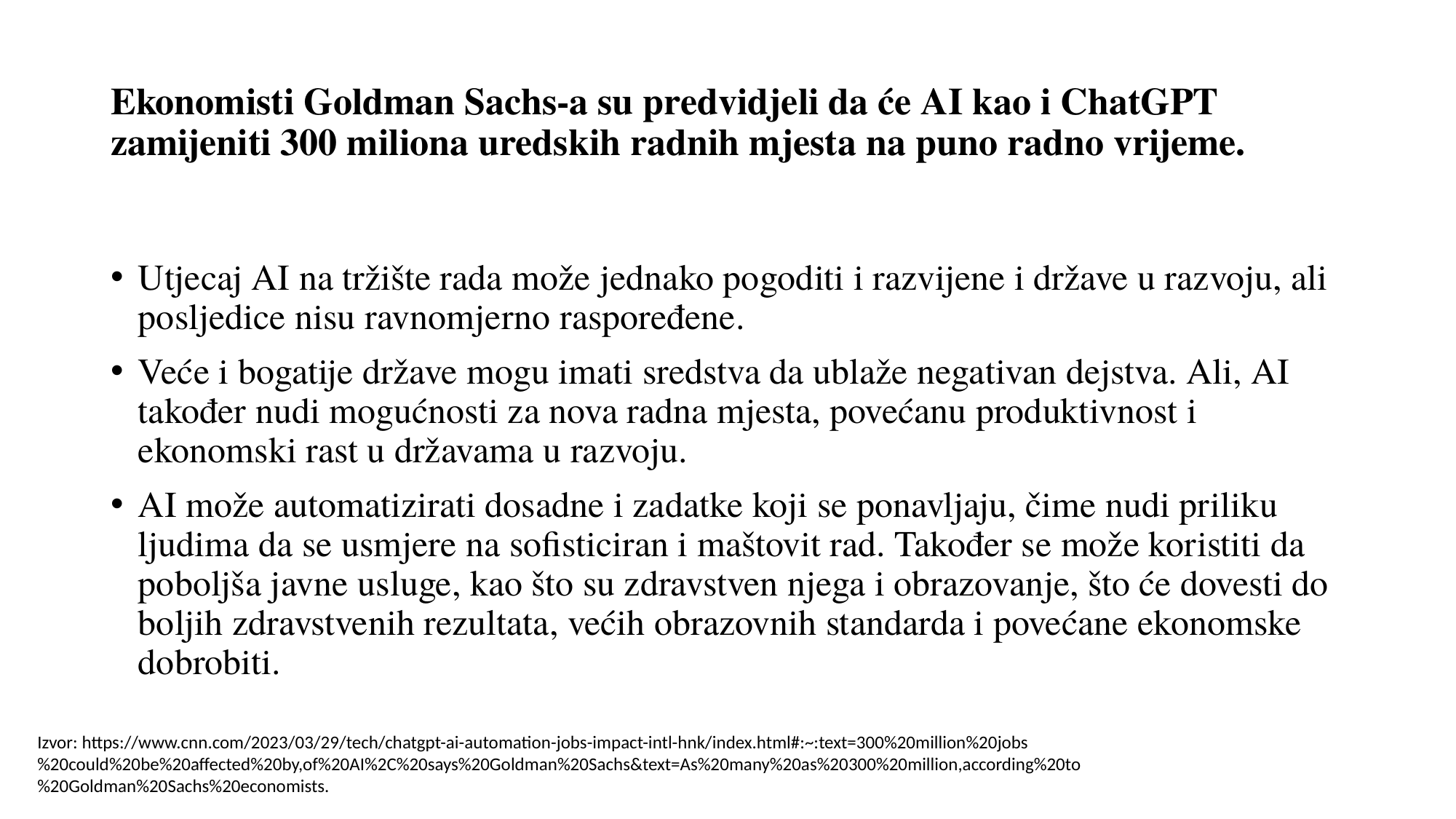

# Ekonomisti Goldman Sachs-a su predvidjeli da će AI kao i ChatGPT zamijeniti 300 miliona uredskih radnih mjesta na puno radno vrijeme.
Utjecaj AI na tržište rada može jednako pogoditi i razvijene i države u razvoju, ali posljedice nisu ravnomjerno raspoređene.
Veće i bogatije države mogu imati sredstva da ublaže negativan dejstva. Ali, AI također nudi mogućnosti za nova radna mjesta, povećanu produktivnost i ekonomski rast u državama u razvoju.
AI može automatizirati dosadne i zadatke koji se ponavljaju, čime nudi priliku ljudima da se usmjere na sofisticiran i maštovit rad. Također se može koristiti da poboljša javne usluge, kao što su zdravstven njega i obrazovanje, što će dovesti do boljih zdravstvenih rezultata, većih obrazovnih standarda i povećane ekonomske dobrobiti.
Izvor: https://www.cnn.com/2023/03/29/tech/chatgpt-ai-automation-jobs-impact-intl-hnk/index.html#:~:text=300%20million%20jobs%20could%20be%20affected%20by,of%20AI%2C%20says%20Goldman%20Sachs&text=As%20many%20as%20300%20million,according%20to%20Goldman%20Sachs%20economists.